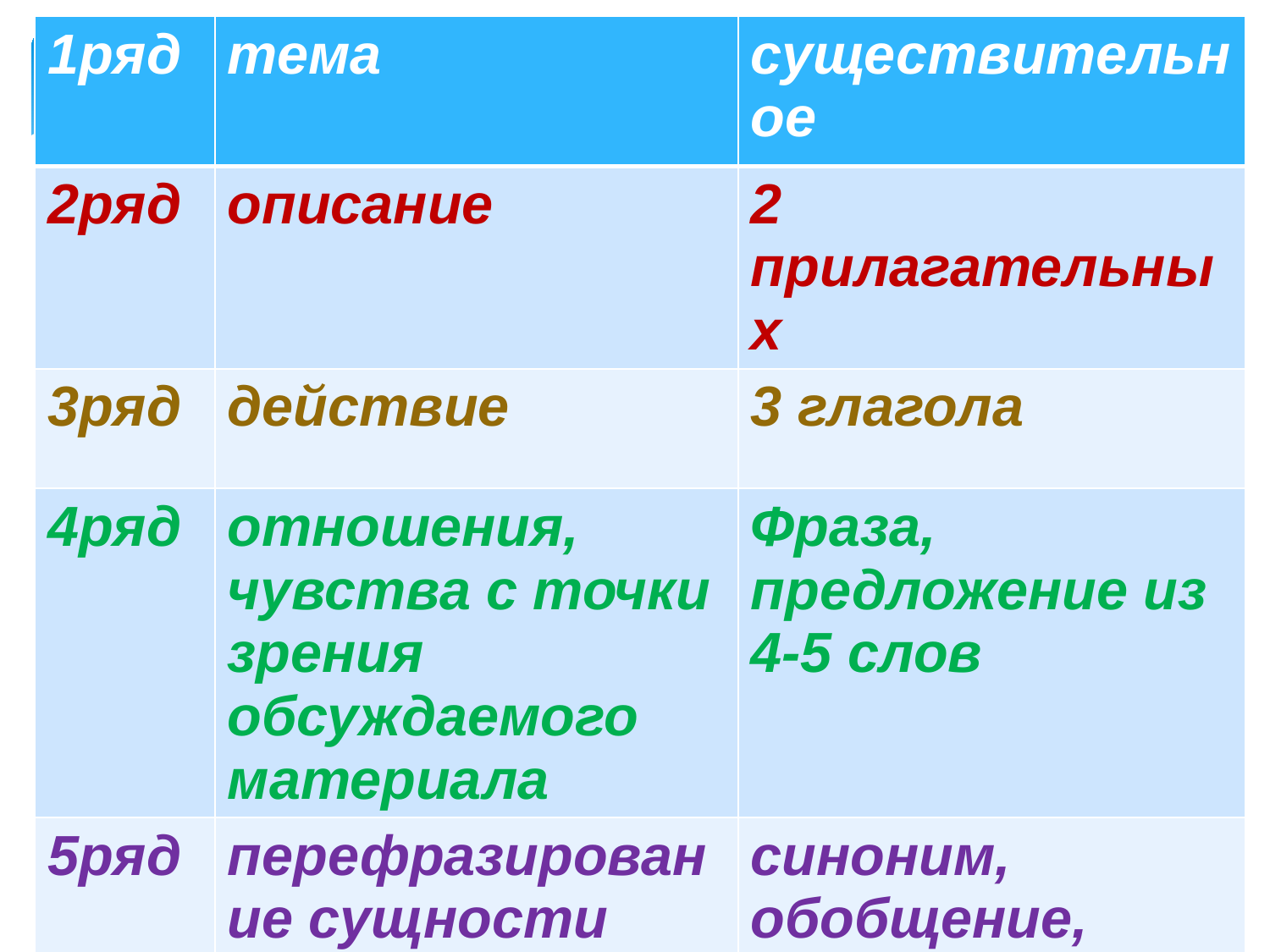

| 1ряд | тема | существительное |
| --- | --- | --- |
| 2ряд | описание | 2 прилагательных |
| 3ряд | действие | 3 глагола |
| 4ряд | отношения, чувства с точки зрения обсуждаемого материала | Фраза, предложение из 4-5 слов |
| 5ряд | перефразирование сущности (темы) | синоним, обобщение, вывод. |
#